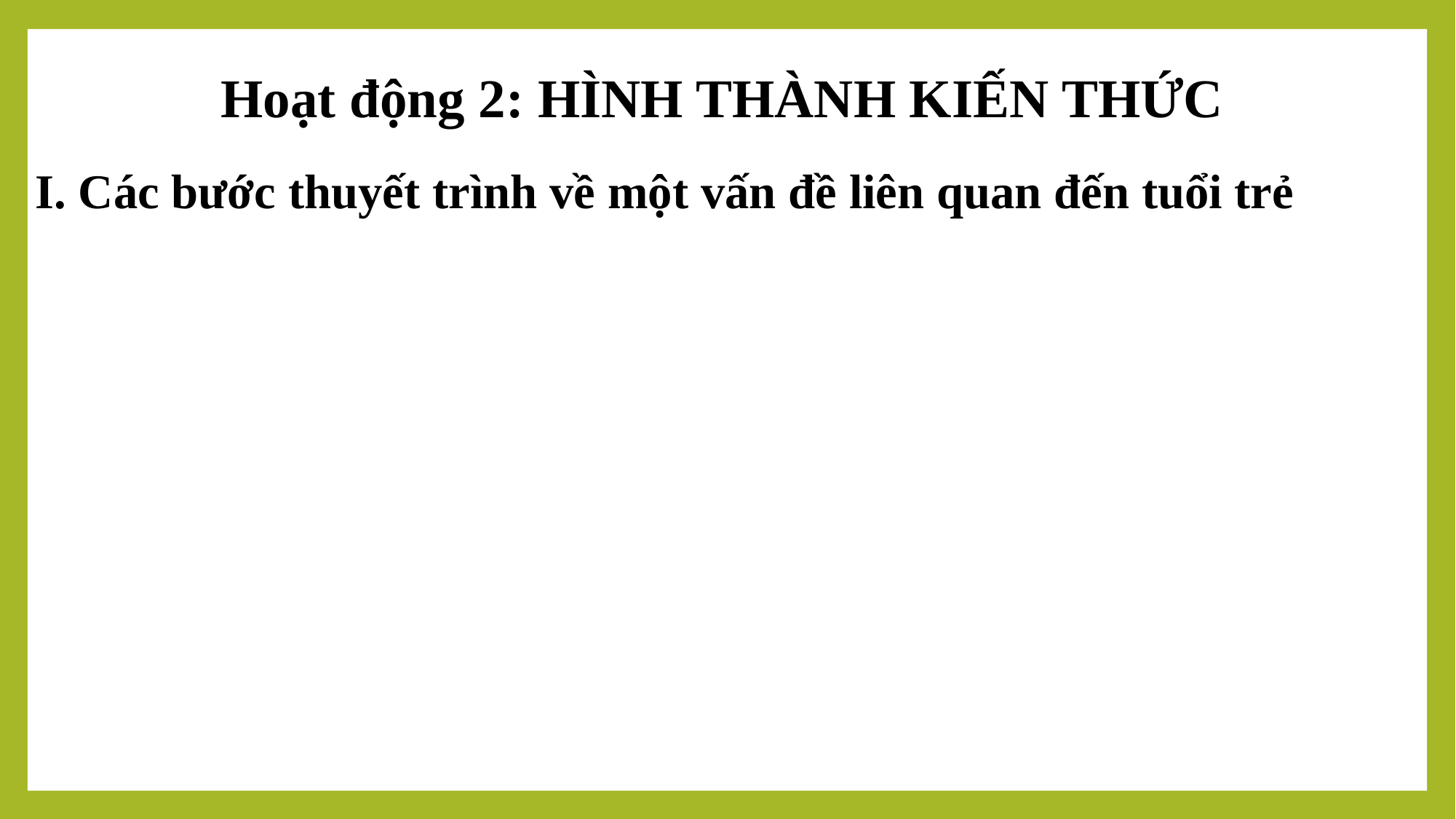

Hoạt động 2: HÌNH THÀNH KIẾN THỨC
I. Các bước thuyết trình về một vấn đề liên quan đến tuổi trẻ